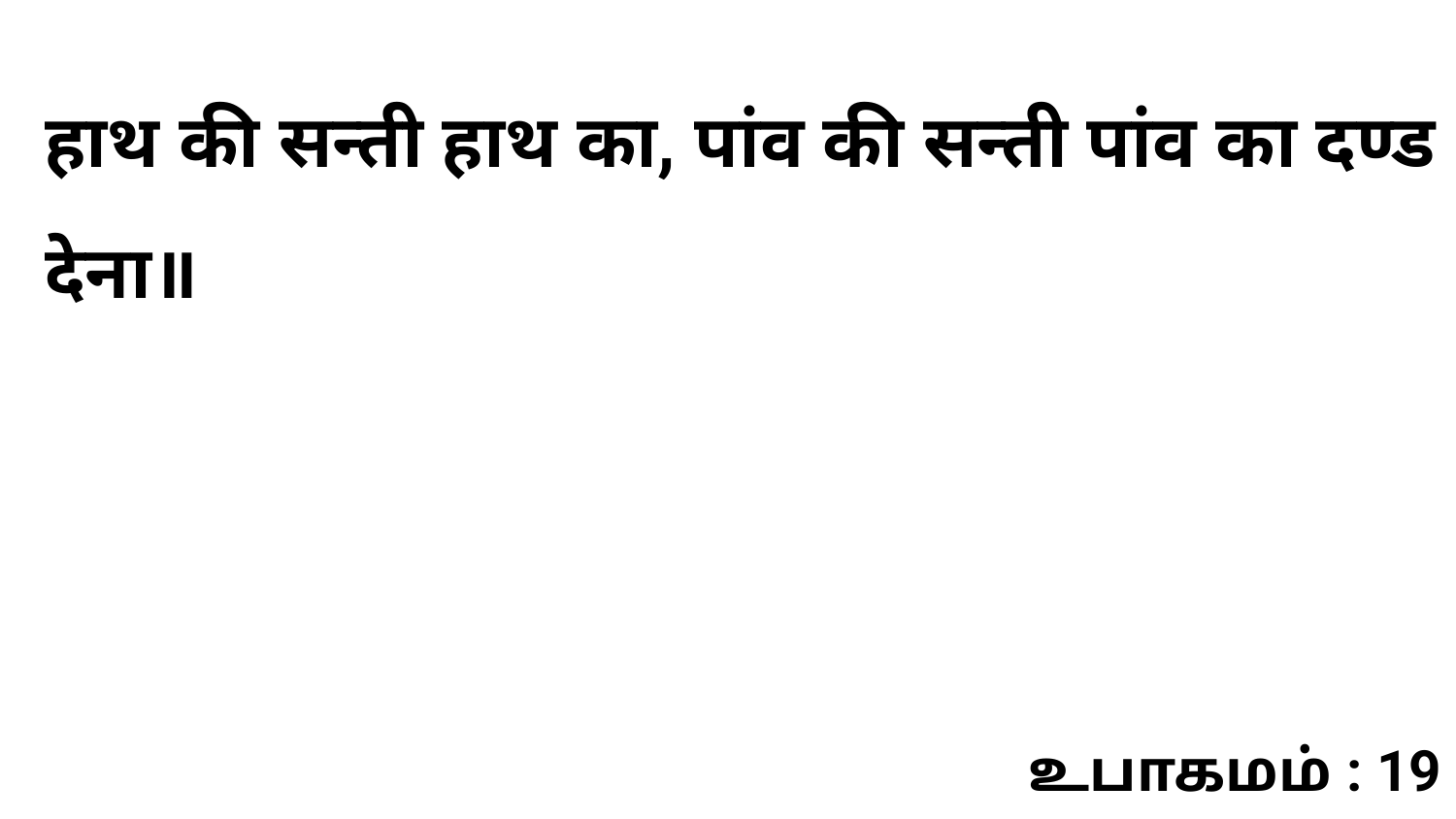

हाथ की सन्ती हाथ का, पांव की सन्ती पांव का दण्ड देना॥
உபாகமம் : 19